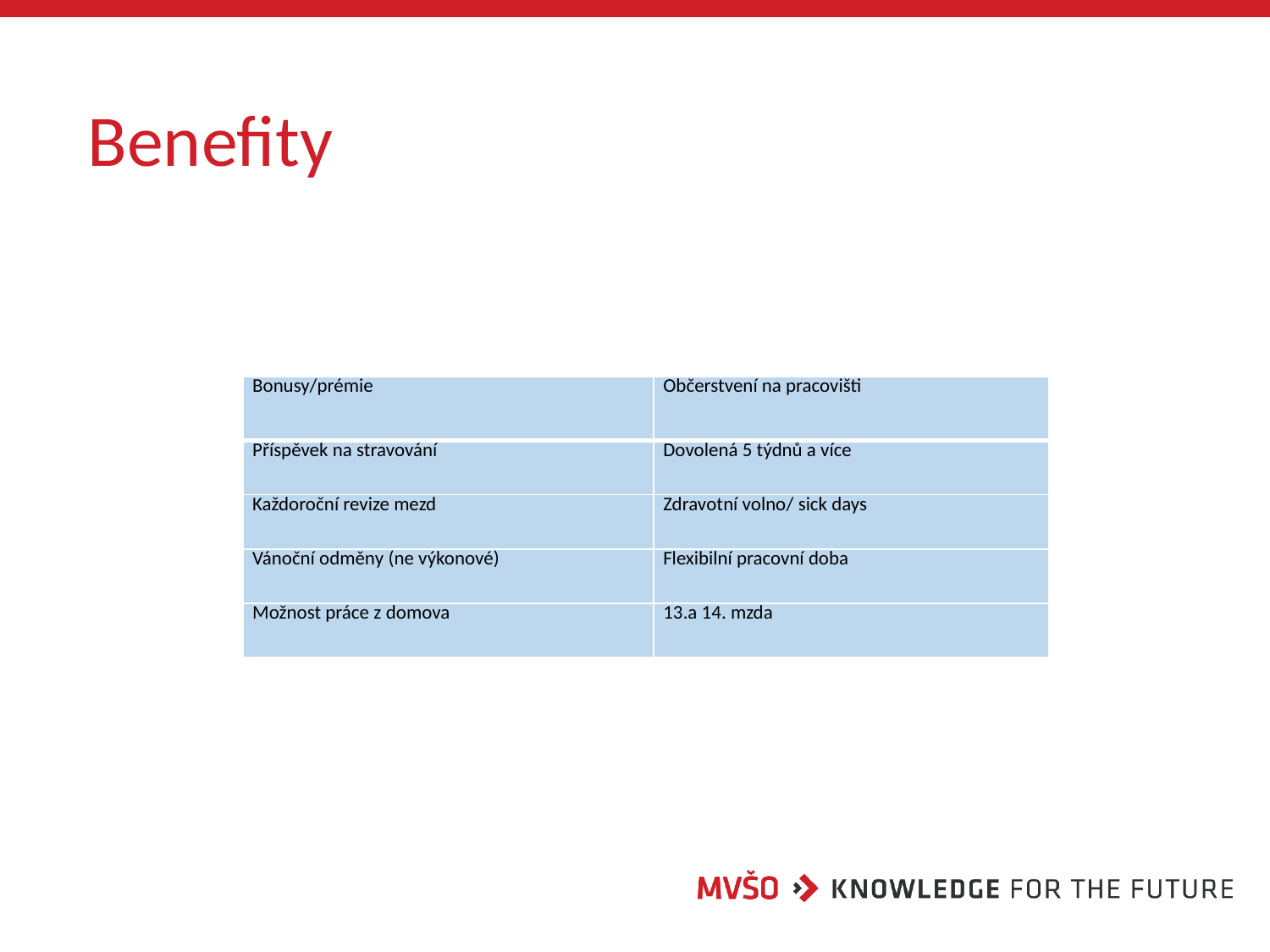

# Benefity
| Bonusy/prémie | Občerstvení na pracovišti |
| --- | --- |
| Příspěvek na stravování | Dovolená 5 týdnů a více |
| Každoroční revize mezd | Zdravotní volno/ sick days |
| Vánoční odměny (ne výkonové) | Flexibilní pracovní doba |
| Možnost práce z domova | 13.a 14. mzda |